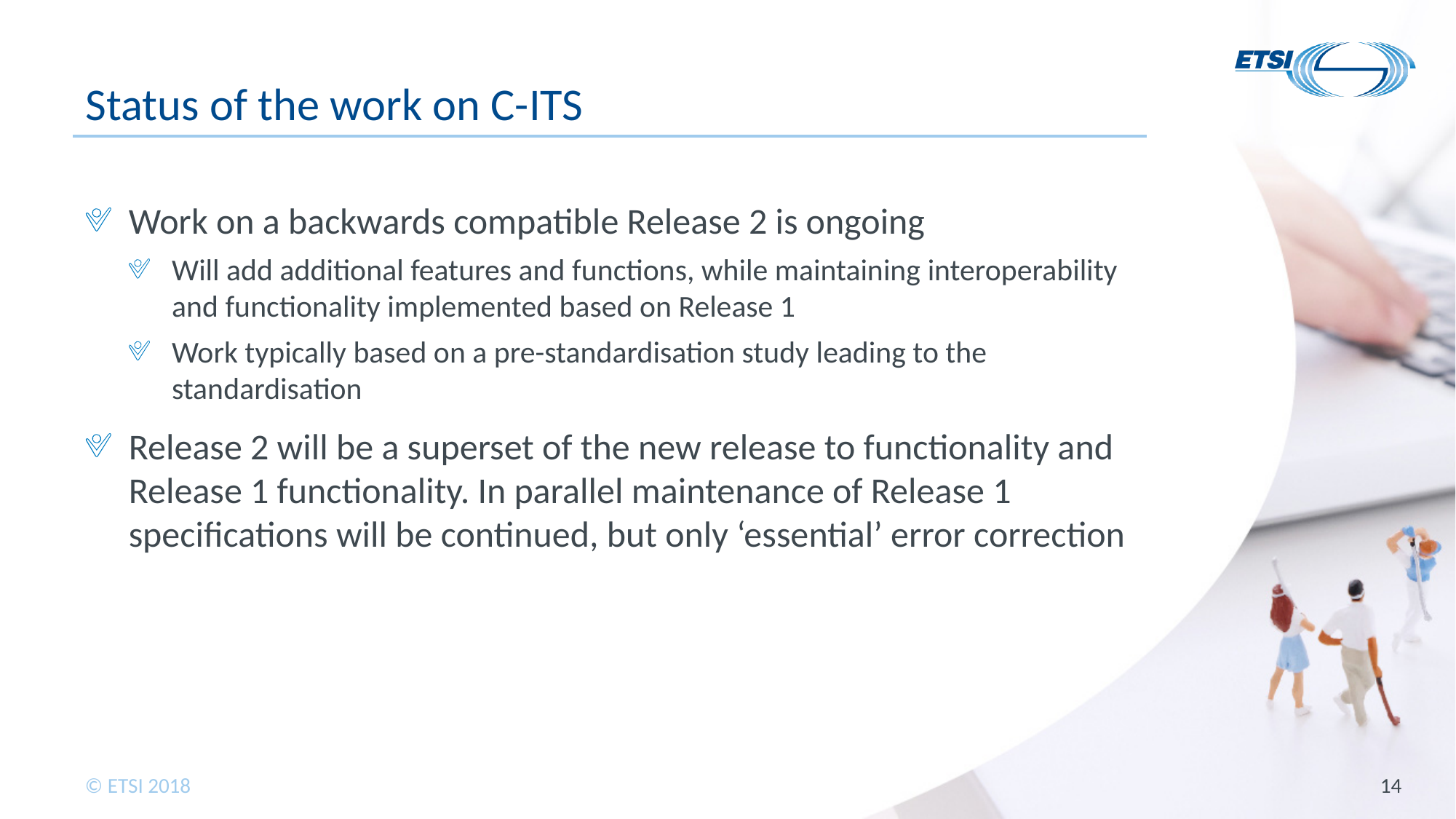

# Status of the work on C-ITS
Work on a backwards compatible Release 2 is ongoing
Will add additional features and functions, while maintaining interoperability and functionality implemented based on Release 1
Work typically based on a pre-standardisation study leading to the standardisation
Release 2 will be a superset of the new release to functionality and Release 1 functionality. In parallel maintenance of Release 1 specifications will be continued, but only ‘essential’ error correction